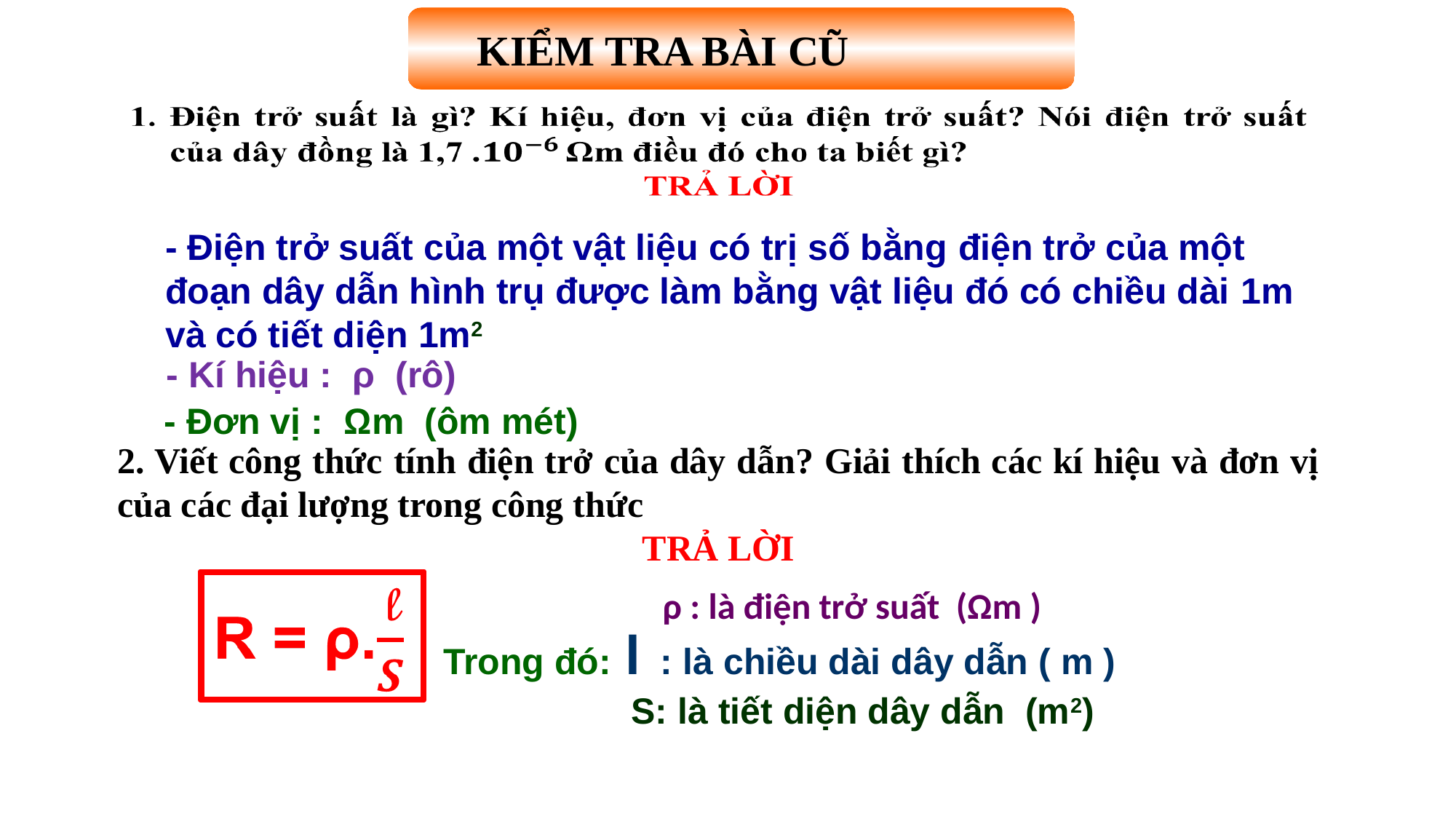

KIỂM TRA BÀI CŨ

- Điện trở suất của một vật liệu có trị số bằng điện trở của một đoạn dây dẫn hình trụ được làm bằng vật liệu đó có chiều dài 1m và có tiết diện 1m2
- Kí hiệu :  ρ  (rô)
- Đơn vị :  Ωm  (ôm mét)
2. Viết công thức tính điện trở của dây dẫn? Giải thích các kí hiệu và đơn vị của các đại lượng trong công thức
TRẢ LỜI

ρ : là điện trở suất  (Ωm )
l  : là chiều dài dây dẫn ( m )
Trong đó:
S: là tiết diện dây dẫn  (m2)